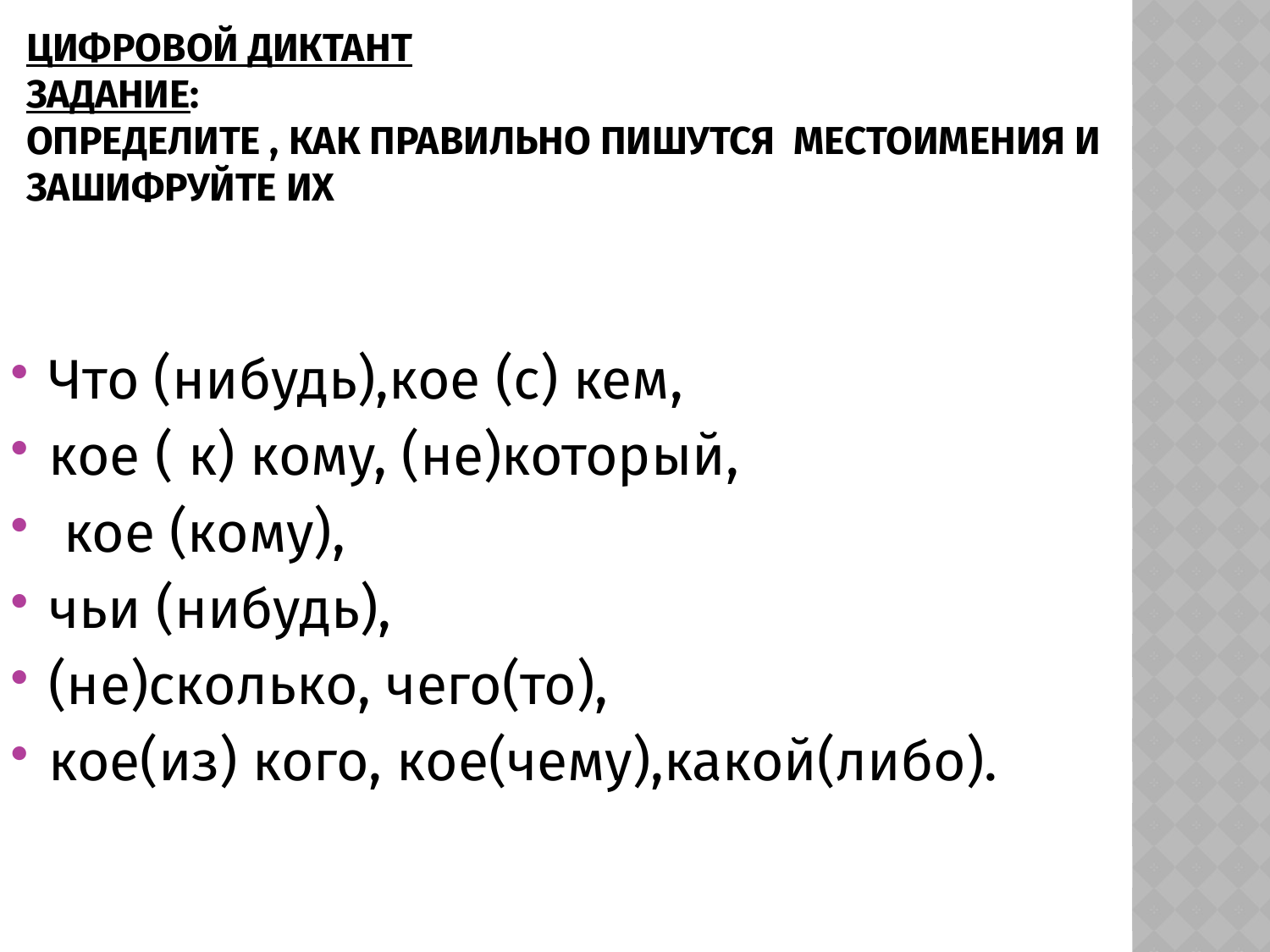

# Цифровой диктант Задание: Определите , как правильно пишутся  местоимения и зашифруйте их
Что (нибудь),кое (с) кем,
кое ( к) кому, (не)который,
 кое (кому),
чьи (нибудь),
(не)сколько, чего(то),
кое(из) кого, кое(чему),какой(либо).